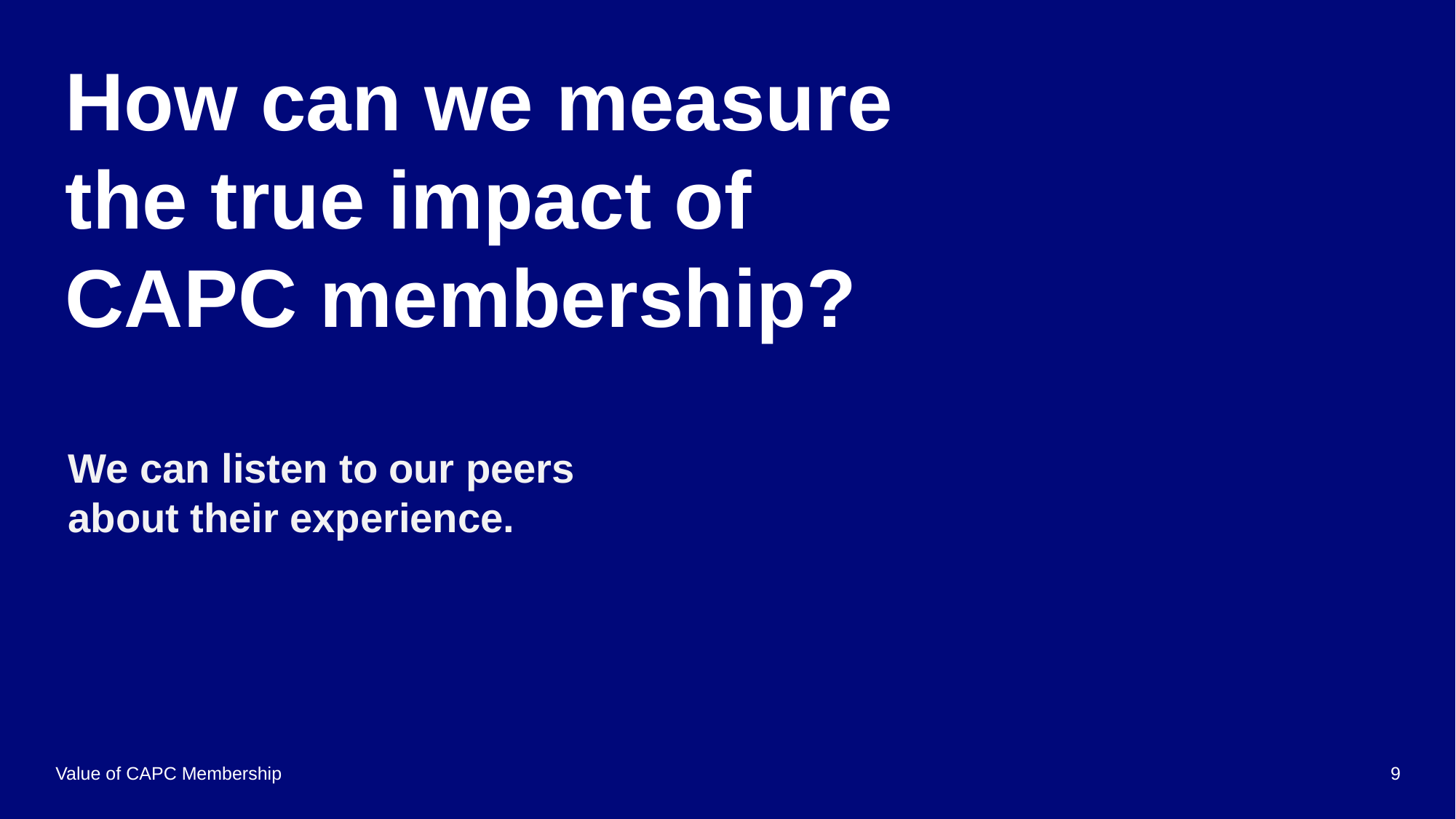

# How can we measure the true impact of CAPC membership?
We can listen to our peers about their experience.
Value of CAPC Membership
9